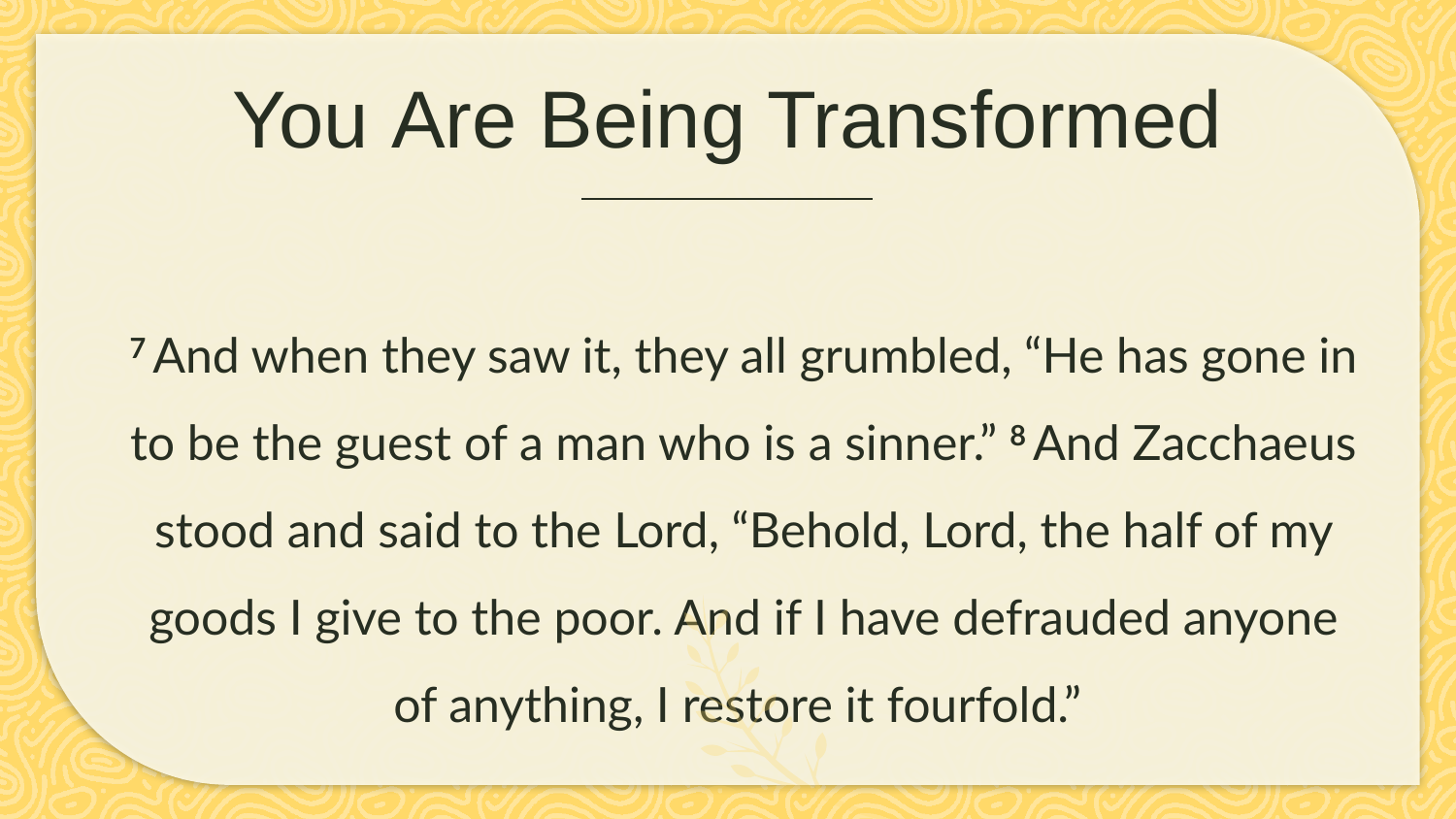

# You Are Being Transformed
7 And when they saw it, they all grumbled, “He has gone in to be the guest of a man who is a sinner.” 8 And Zacchaeus stood and said to the Lord, “Behold, Lord, the half of my goods I give to the poor. And if I have defrauded anyone of anything, I restore it fourfold.”